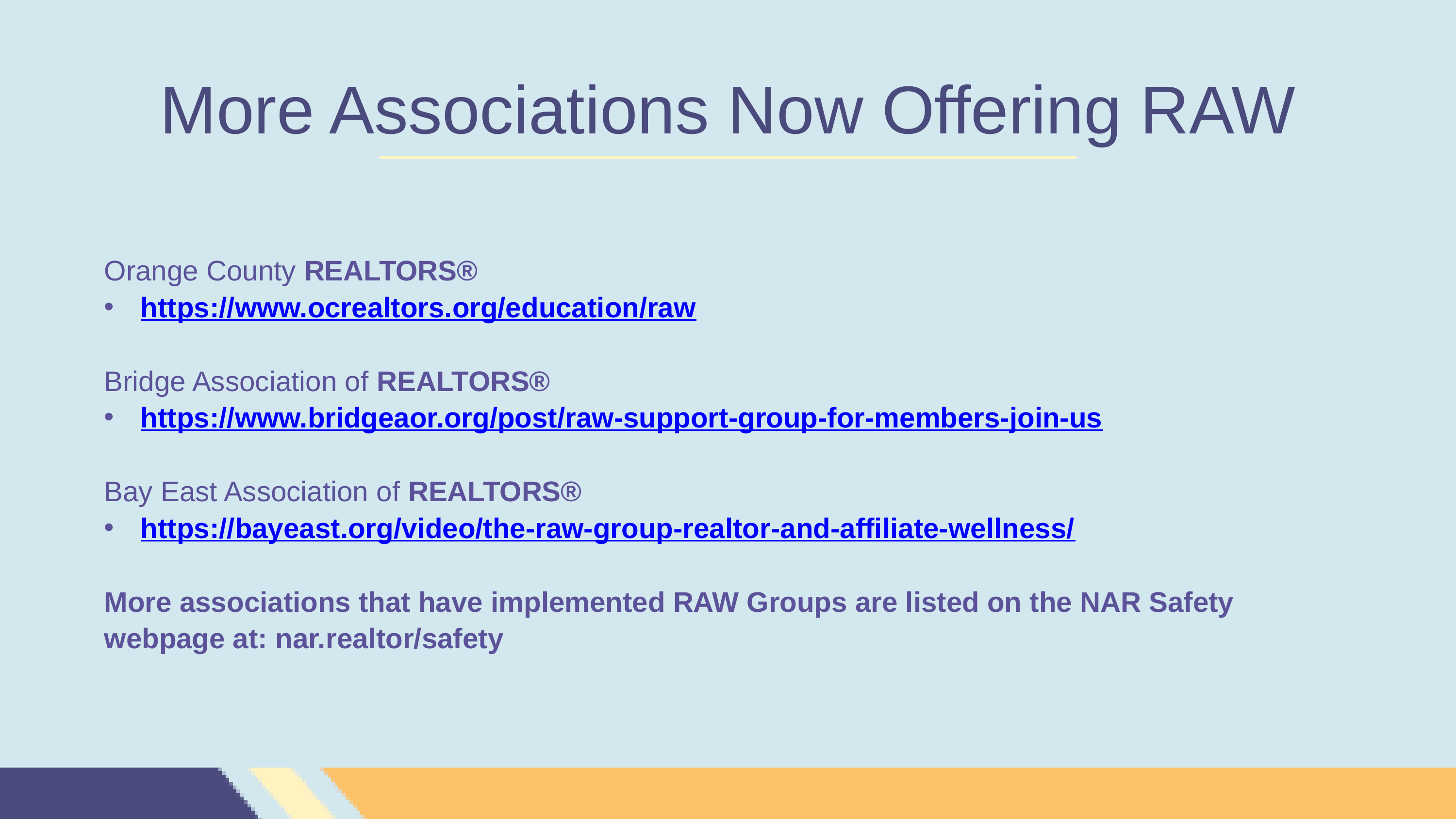

More Associations Now Offering RAW

Orange County REALTORS®
https://www.ocrealtors.org/education/raw

Bridge Association of REALTORS®
https://www.bridgeaor.org/post/raw-support-group-for-members-join-us

Bay East Association of REALTORS®
https://bayeast.org/video/the-raw-group-realtor-and-affiliate-wellness/

More associations that have implemented RAW Groups are listed on the NAR Safety webpage at: nar.realtor/safety